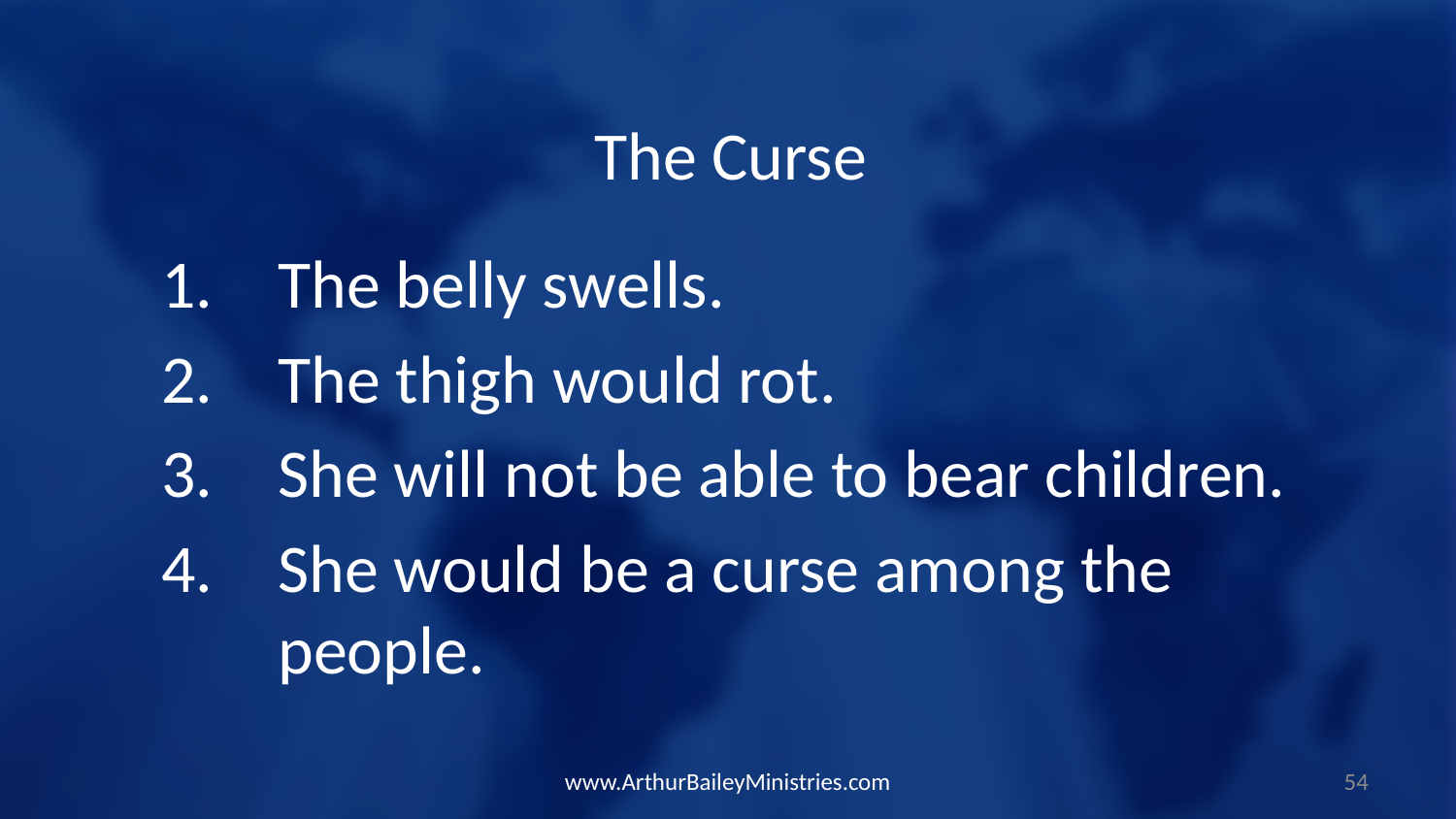

The Curse

The belly swells.
The thigh would rot.
She will not be able to bear children.
She would be a curse among the people.

www.ArthurBaileyMinistries.com
54